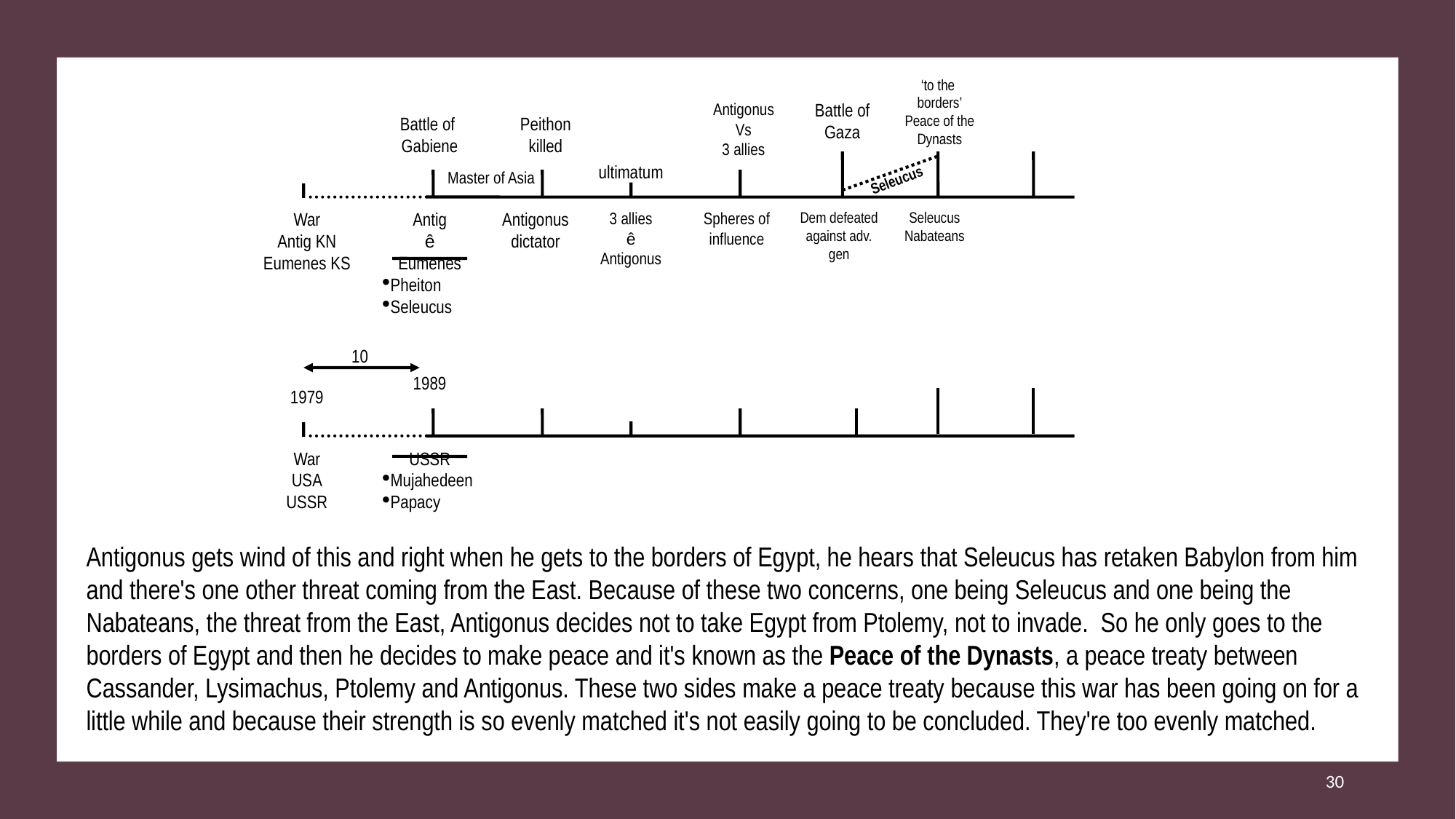

‘to the
borders’
Peace of the Dynasts
Antigonus
Vs
3 allies
Battle of Gaza
Battle of
Gabiene
Peithon
killed

ultimatum

Master of Asia
Seleucus

War
Antig KN
Eumenes KS
Antig
ê
Eumenes
Pheiton
Seleucus
Antigonus
dictator
3 allies
ê
Antigonus
Spheres of
influence
Dem defeated against adv. gen
Seleucus
Nabateans

10

1989

1979

War
USA
USSR
USSR
Mujahedeen
Papacy

Antigonus gets wind of this and right when he gets to the borders of Egypt, he hears that Seleucus has retaken Babylon from him and there's one other threat coming from the East. Because of these two concerns, one being Seleucus and one being the Nabateans, the threat from the East, Antigonus decides not to take Egypt from Ptolemy, not to invade.  So he only goes to the borders of Egypt and then he decides to make peace and it's known as the Peace of the Dynasts, a peace treaty between Cassander, Lysimachus, Ptolemy and Antigonus. These two sides make a peace treaty because this war has been going on for a little while and because their strength is so evenly matched it's not easily going to be concluded. They're too evenly matched.
30